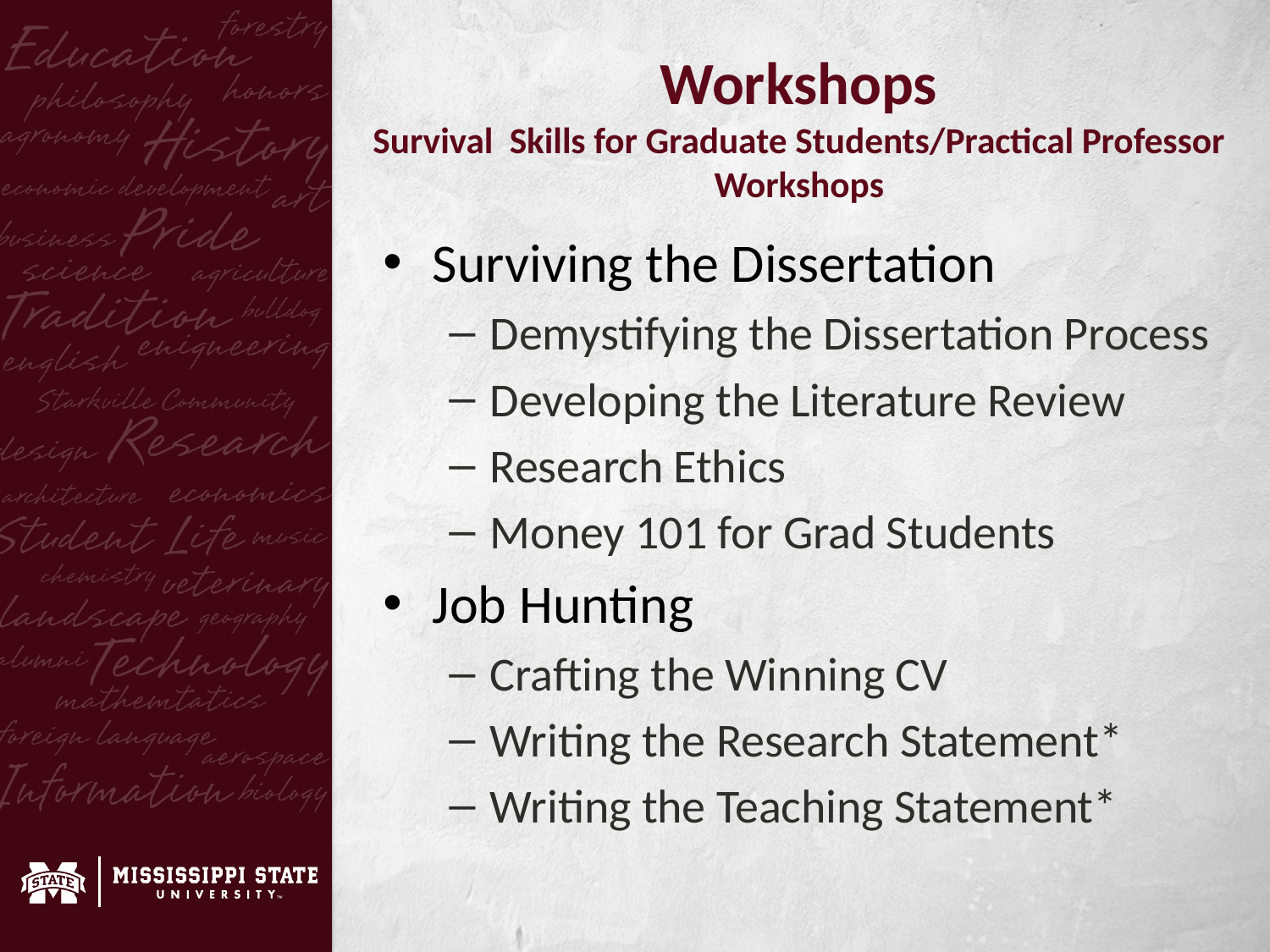

# Workshops Survival  Skills for Graduate Students/Practical Professor Workshops
Surviving the Dissertation
Demystifying the Dissertation Process
Developing the Literature Review
Research Ethics
Money 101 for Grad Students
Job Hunting
Crafting the Winning CV
Writing the Research Statement*
Writing the Teaching Statement*